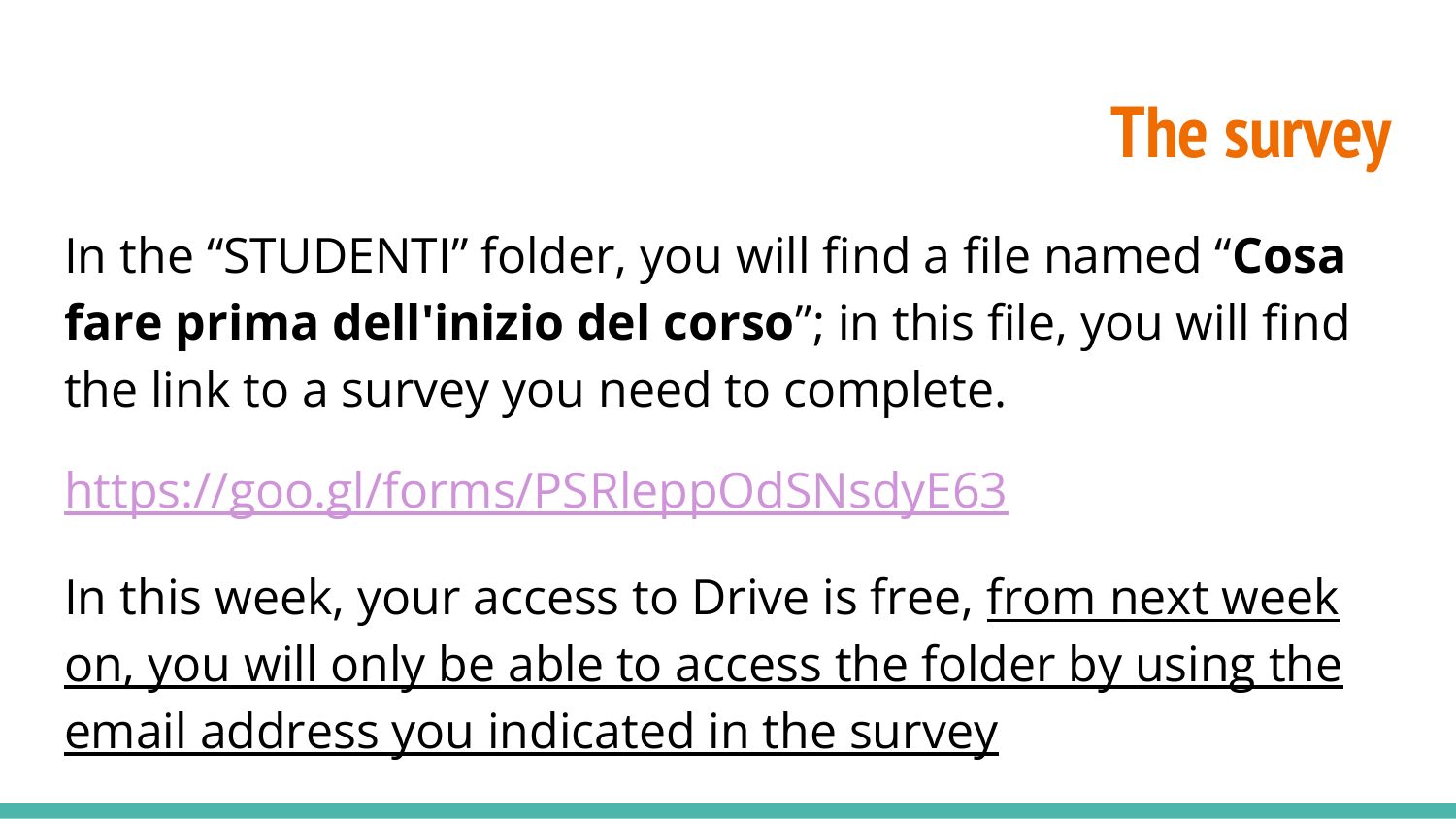

# The survey
In the “STUDENTI” folder, you will find a file named “Cosa fare prima dell'inizio del corso”; in this file, you will find the link to a survey you need to complete.
https://goo.gl/forms/PSRleppOdSNsdyE63
In this week, your access to Drive is free, from next week on, you will only be able to access the folder by using the email address you indicated in the survey